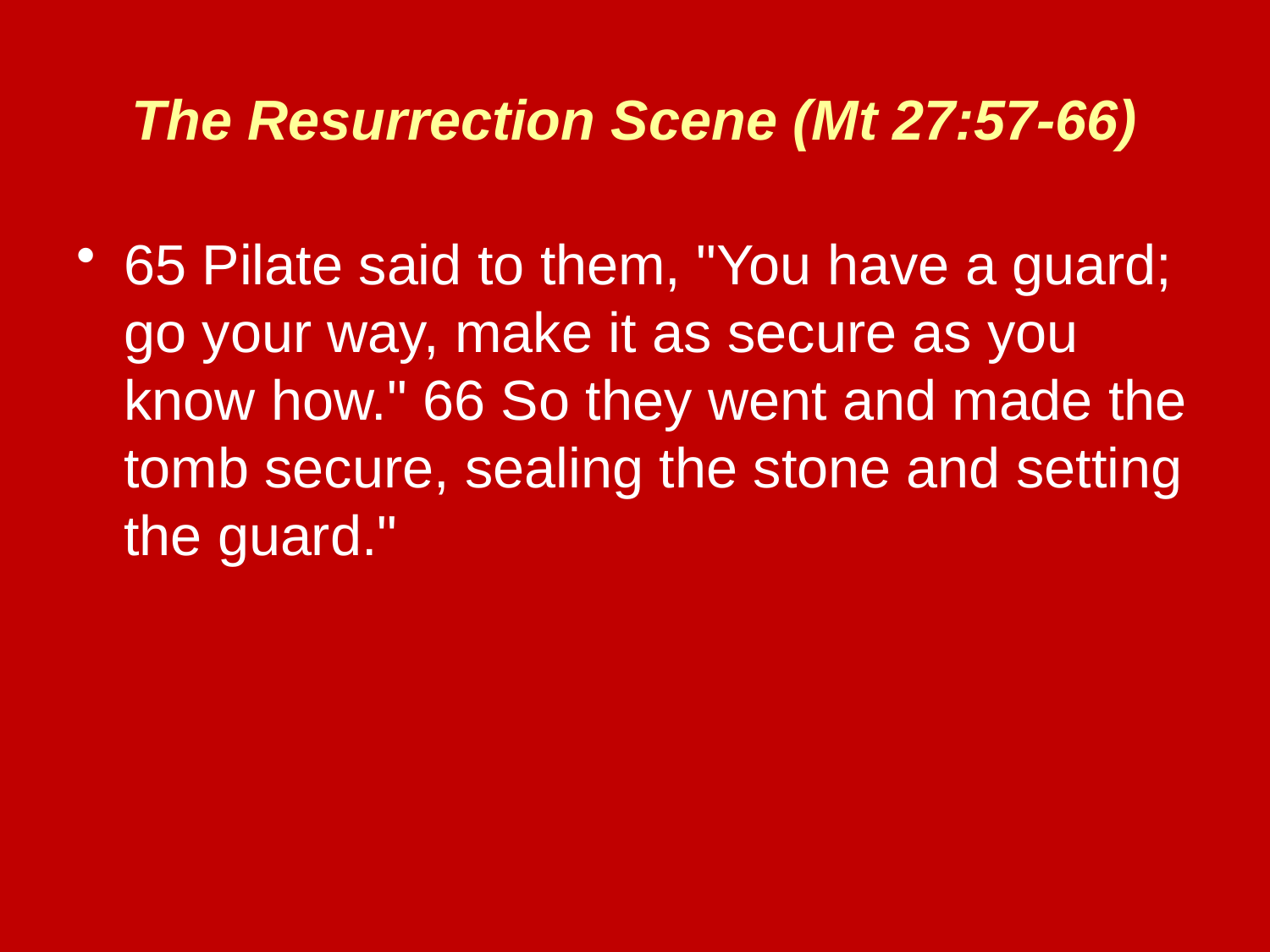

# The Resurrection Scene (Mt 27:57-66)
65 Pilate said to them, "You have a guard; go your way, make it as secure as you know how." 66 So they went and made the tomb secure, sealing the stone and setting the guard."